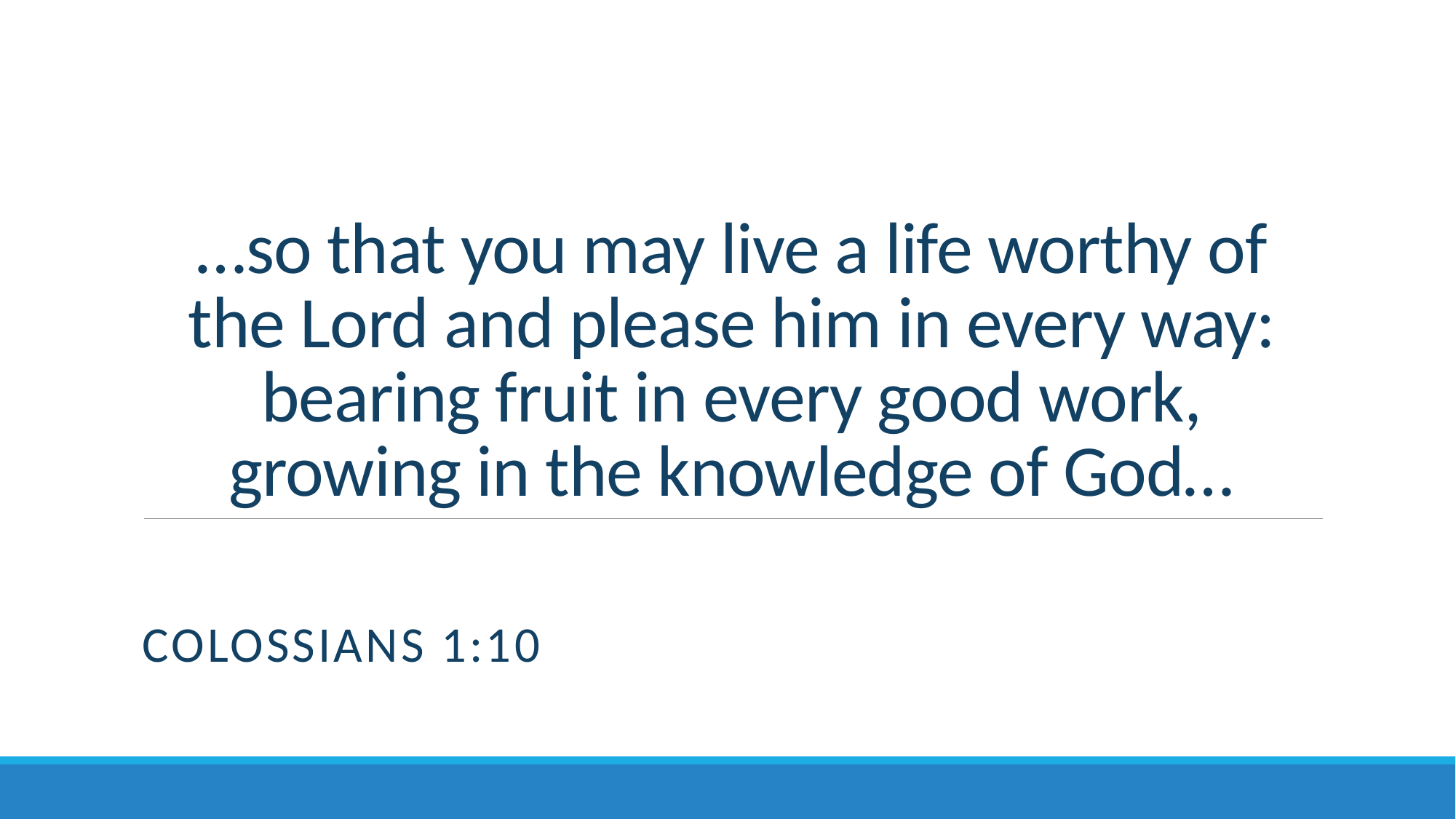

# …so that you may live a life worthy of the Lord and please him in every way: bearing fruit in every good work, growing in the knowledge of God…

Colossians 1:10